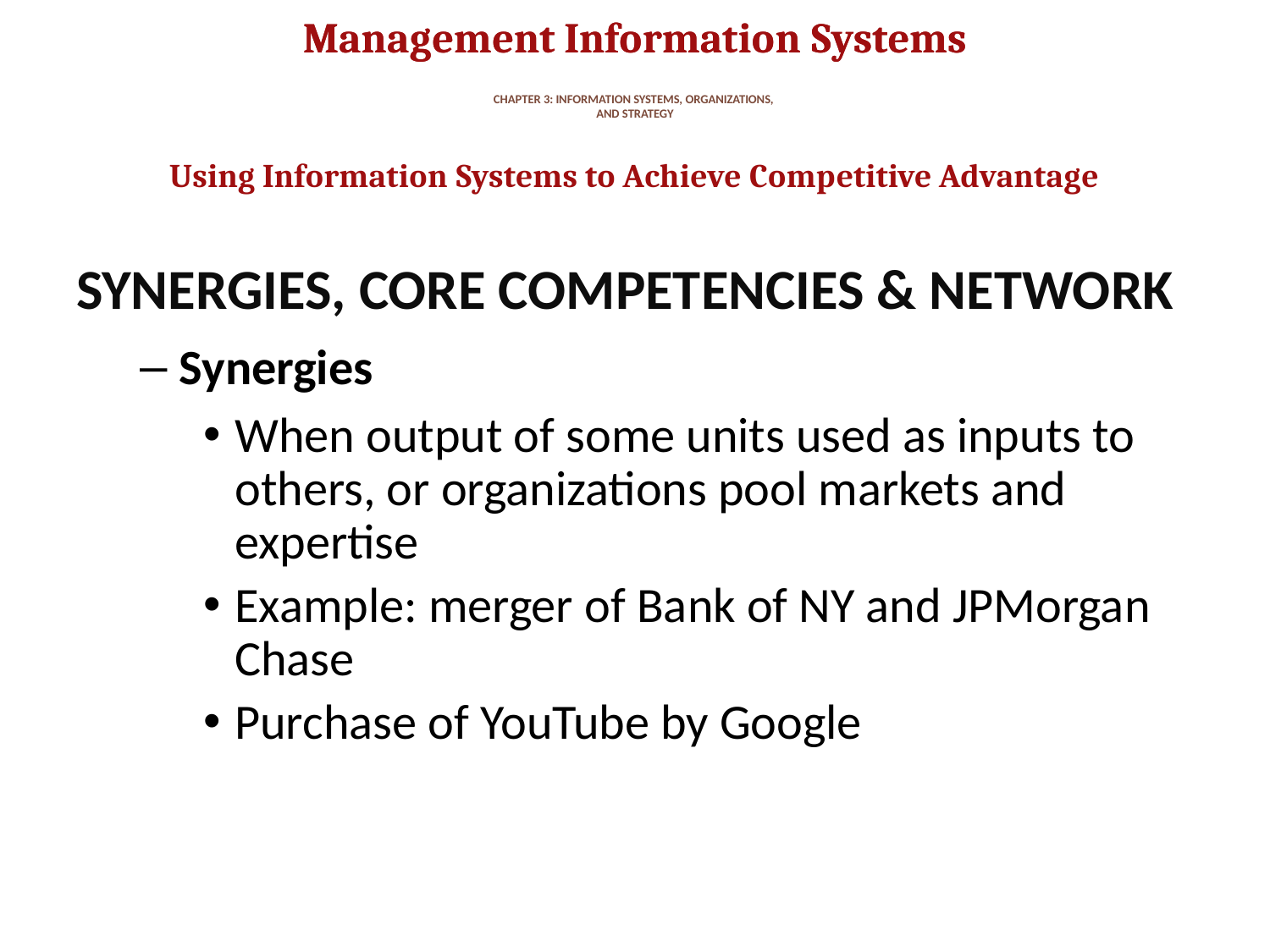

# CHAPTER 3: INFORMATION SYSTEMS, ORGANIZATIONS, AND STRATEGY
Using Information Systems to Achieve Competitive Advantage
SYNERGIES, CORE COMPETENCIES & NETWORK
Synergies
When output of some units used as inputs to others, or organizations pool markets and expertise
Example: merger of Bank of NY and JPMorgan Chase
Purchase of YouTube by Google
46